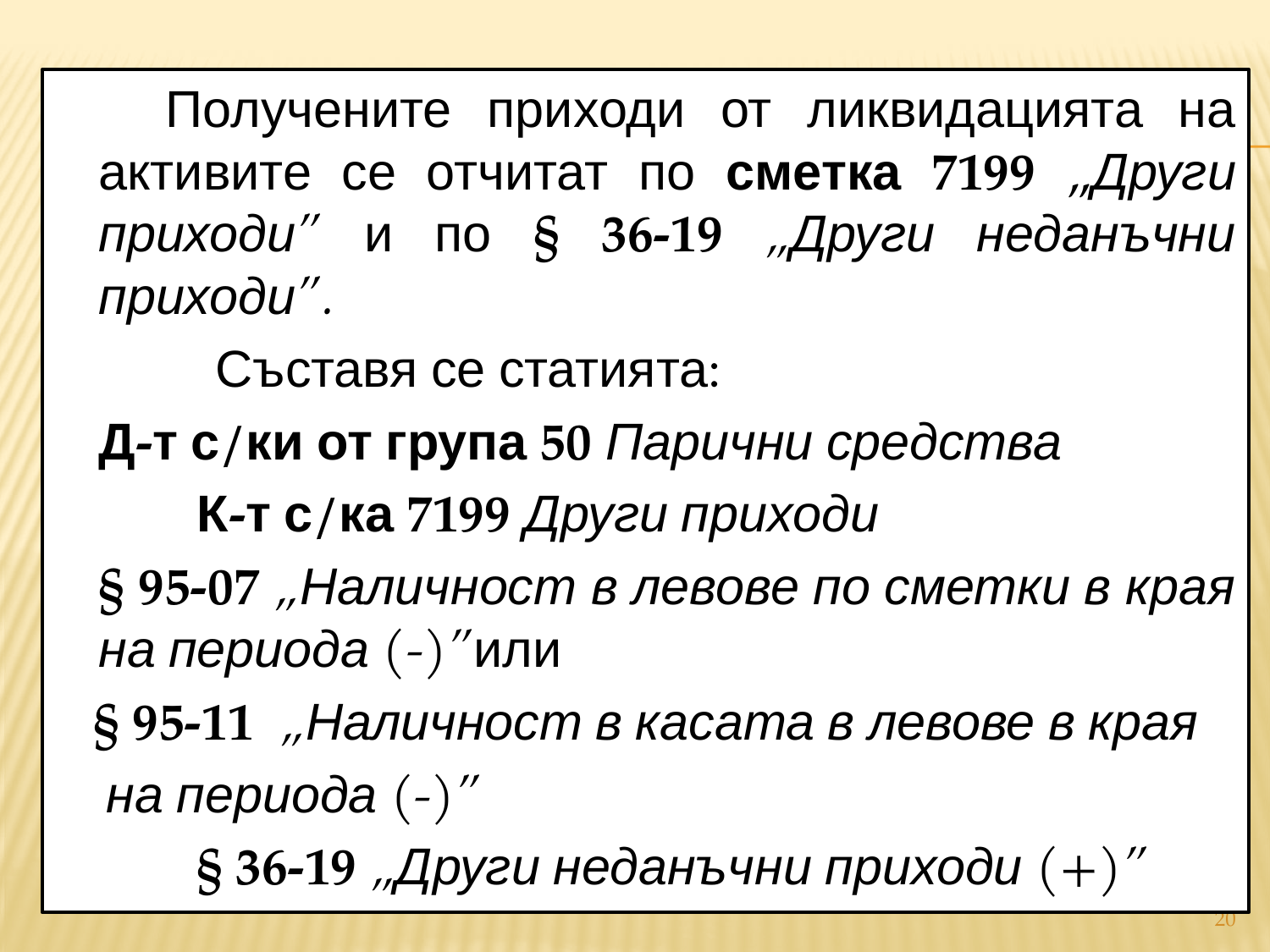

#
   		Получените приходи от ликвидацията на активите се отчитат по сметка 7199 „Други приходи” и по § 36-19 „Други неданъчни приходи”.
    	Съставя се статията:
 	Д-т с/ки от група 50 Парични средства
           К-т с/ка 7199 Други приходи
	§ 95-07 „Наличност в левове по сметки в края на периода (-)”или
   § 95-11  „Наличност в касата в левове в края
    на периода (-)”
           § 36-19 „Други неданъчни приходи (+)”

20